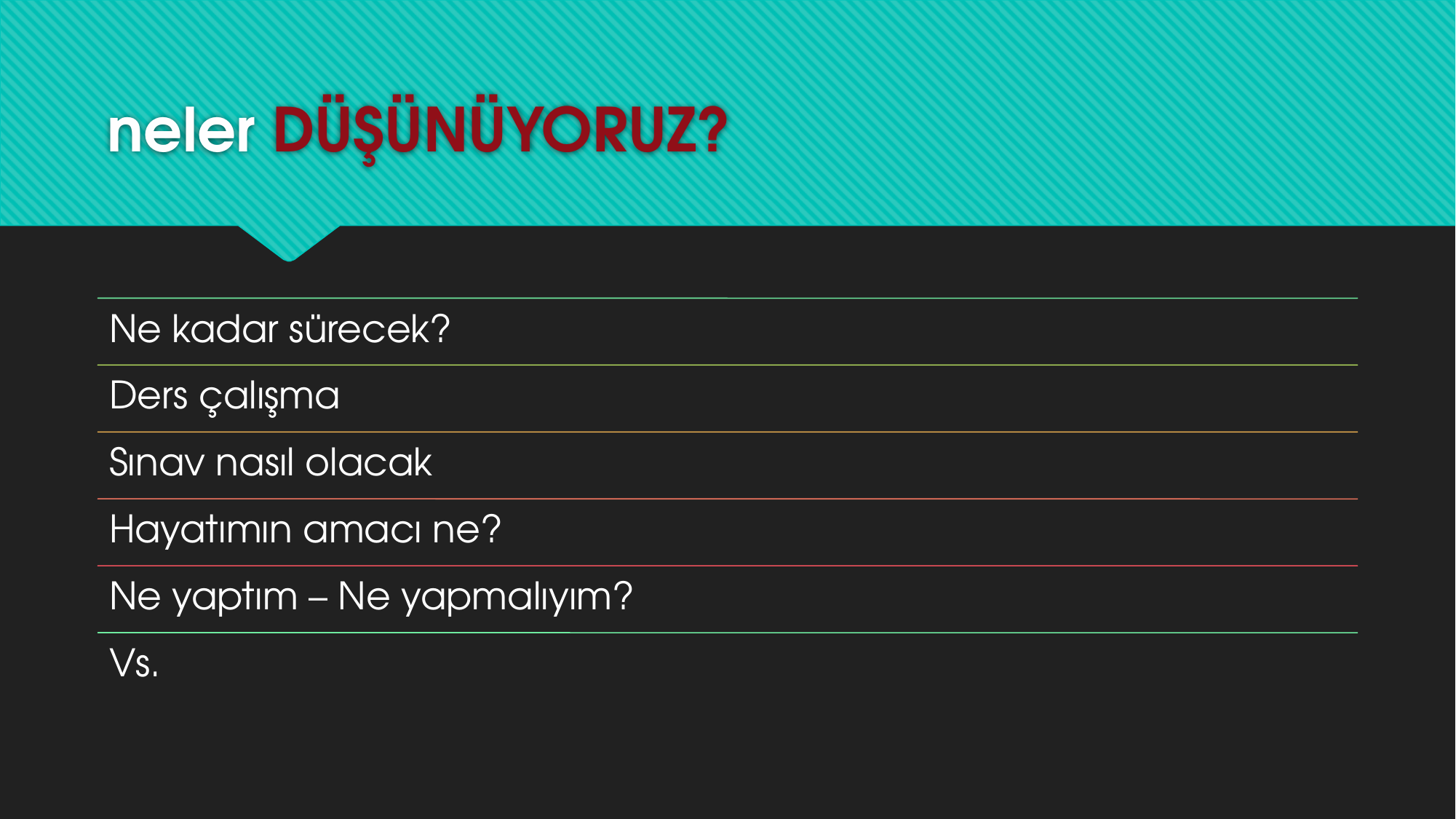

# neler DÜŞÜNÜYORUZ?
Ne kadar sürecek?
Ders çalışma
Sınav nasıl olacak
Hayatımın amacı ne?
Ne yaptım – Ne yapmalıyım?
Vs.